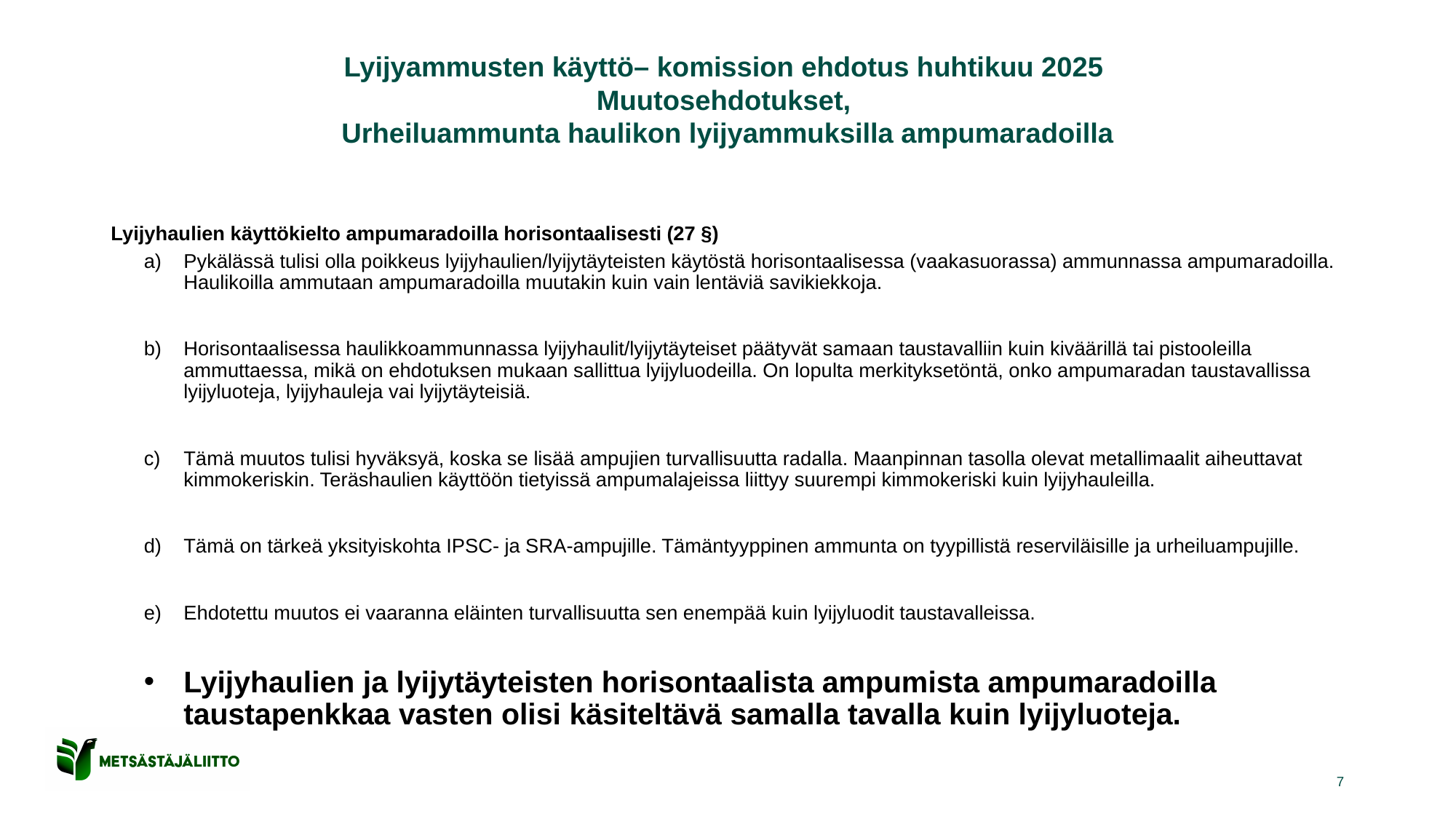

# Lyijyammusten käyttö– komission ehdotus huhtikuu 2025 Muutosehdotukset, Urheiluammunta haulikon lyijyammuksilla ampumaradoilla
Lyijyhaulien käyttökielto ampumaradoilla horisontaalisesti (27 §)
Pykälässä tulisi olla poikkeus lyijyhaulien/lyijytäyteisten käytöstä horisontaalisessa (vaakasuorassa) ammunnassa ampumaradoilla. Haulikoilla ammutaan ampumaradoilla muutakin kuin vain lentäviä savikiekkoja.

Horisontaalisessa haulikkoammunnassa lyijyhaulit/lyijytäyteiset päätyvät samaan taustavalliin kuin kiväärillä tai pistooleilla ammuttaessa, mikä on ehdotuksen mukaan sallittua lyijyluodeilla. On lopulta merkityksetöntä, onko ampumaradan taustavallissa lyijyluoteja, lyijyhauleja vai lyijytäyteisiä.

Tämä muutos tulisi hyväksyä, koska se lisää ampujien turvallisuutta radalla. Maanpinnan tasolla olevat metallimaalit aiheuttavat kimmokeriskin. Teräshaulien käyttöön tietyissä ampumalajeissa liittyy suurempi kimmokeriski kuin lyijyhauleilla.

Tämä on tärkeä yksityiskohta IPSC- ja SRA-ampujille. Tämäntyyppinen ammunta on tyypillistä reserviläisille ja urheiluampujille.

Ehdotettu muutos ei vaaranna eläinten turvallisuutta sen enempää kuin lyijyluodit taustavalleissa.

Lyijyhaulien ja lyijytäyteisten horisontaalista ampumista ampumaradoilla taustapenkkaa vasten olisi käsiteltävä samalla tavalla kuin lyijyluoteja.

7